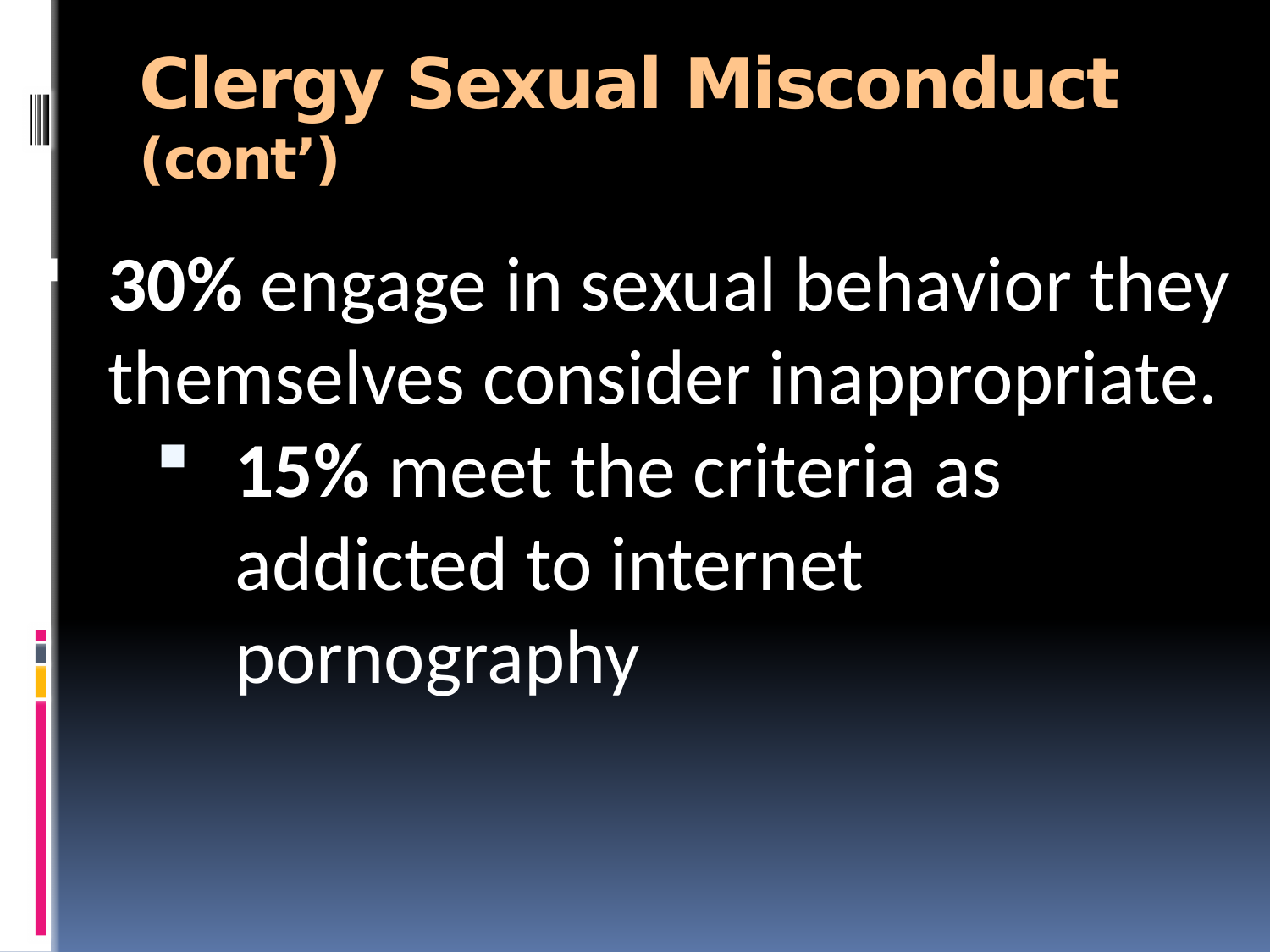

# Clergy Sexual Misconduct (cont’)
30% engage in sexual behavior they themselves consider inappropriate.
15% meet the criteria as addicted to internet pornography